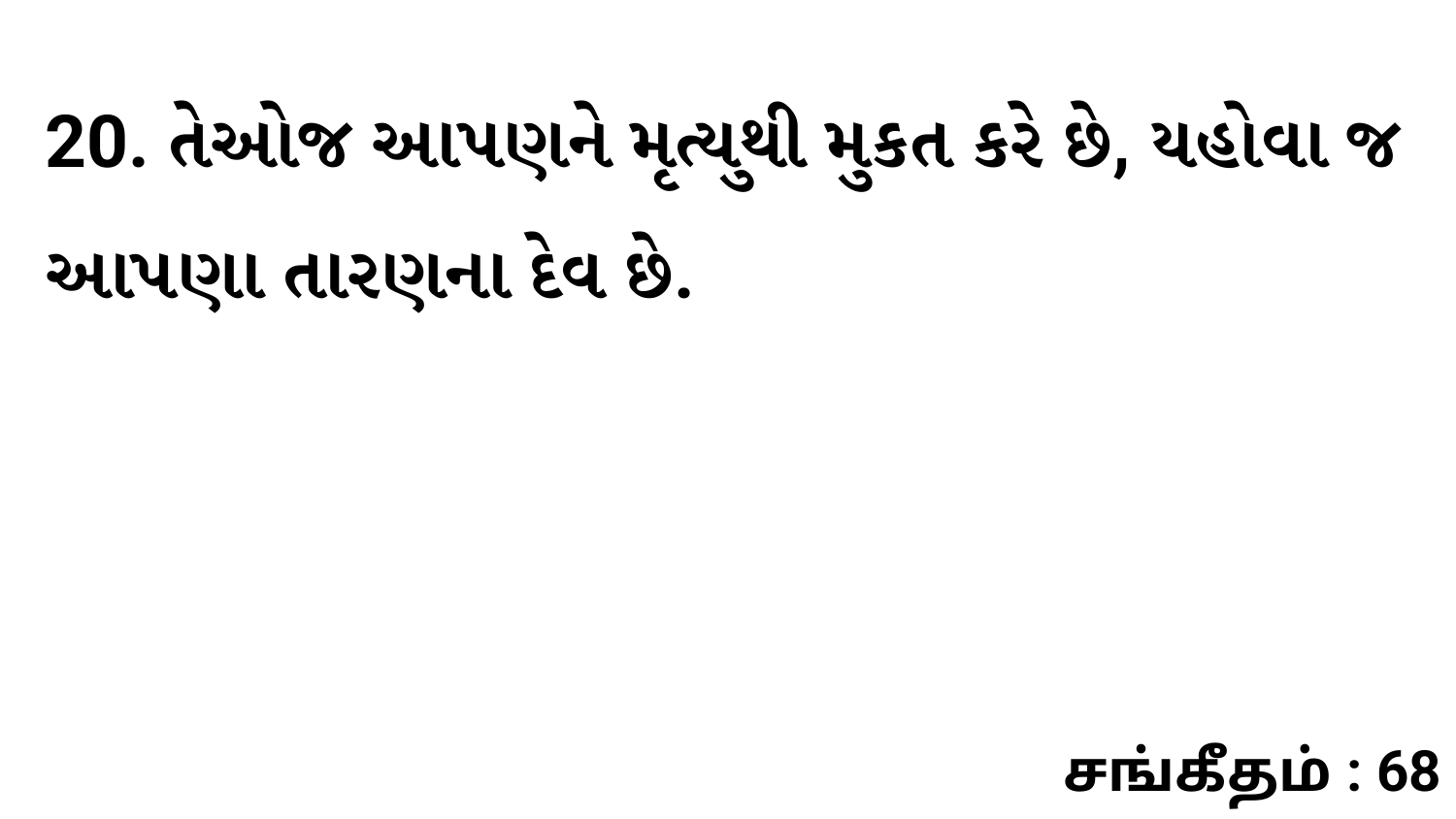

20. તેઓજ આપણને મૃત્યુથી મુકત કરે છે, યહોવા જ આપણા તારણના દેવ છે.
சங்கீதம் : 68